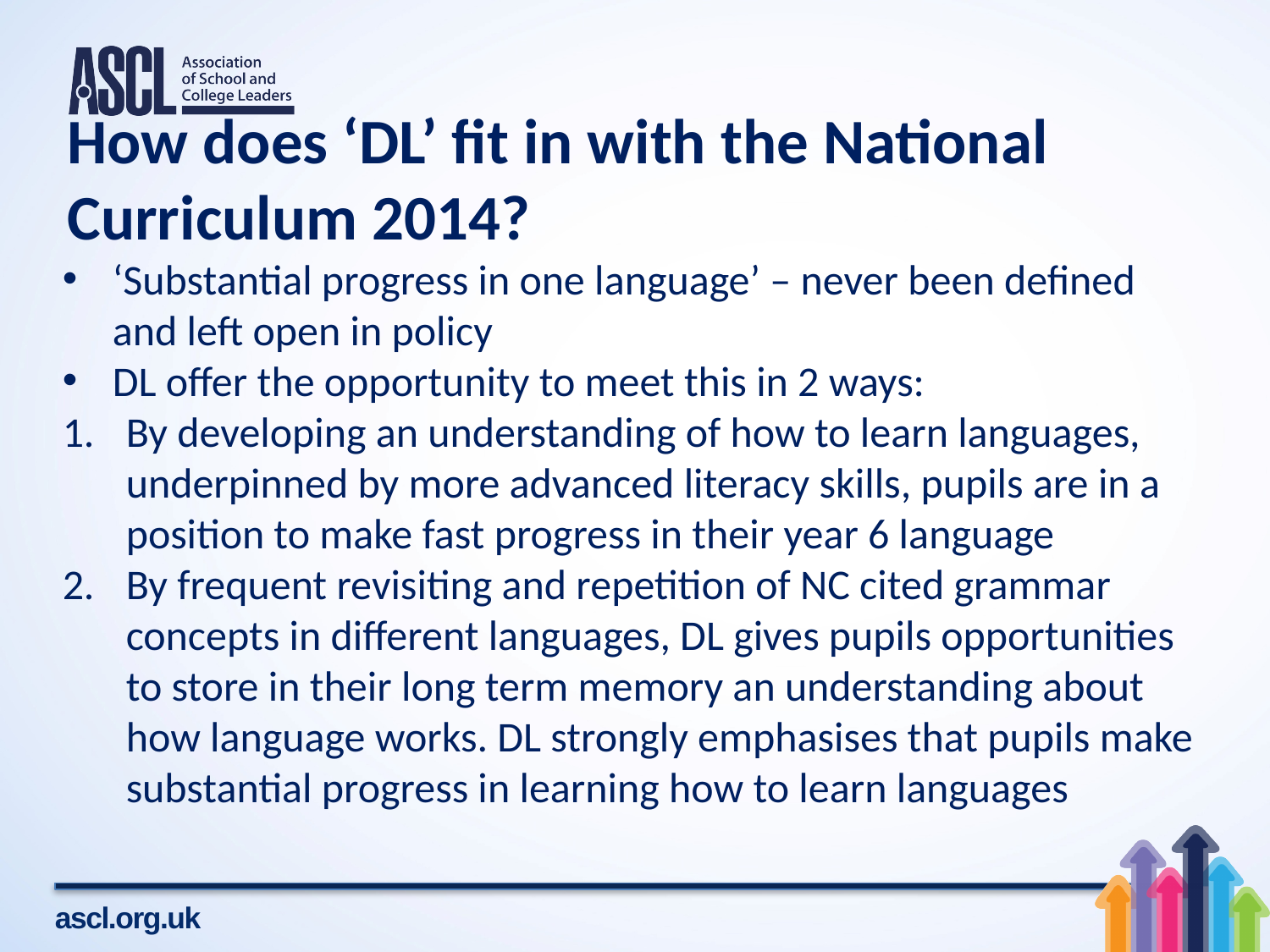

# How does ‘DL’ fit in with the National Curriculum 2014?
‘Substantial progress in one language’ – never been defined and left open in policy
DL offer the opportunity to meet this in 2 ways:
By developing an understanding of how to learn languages, underpinned by more advanced literacy skills, pupils are in a position to make fast progress in their year 6 language
By frequent revisiting and repetition of NC cited grammar concepts in different languages, DL gives pupils opportunities to store in their long term memory an understanding about how language works. DL strongly emphasises that pupils make substantial progress in learning how to learn languages